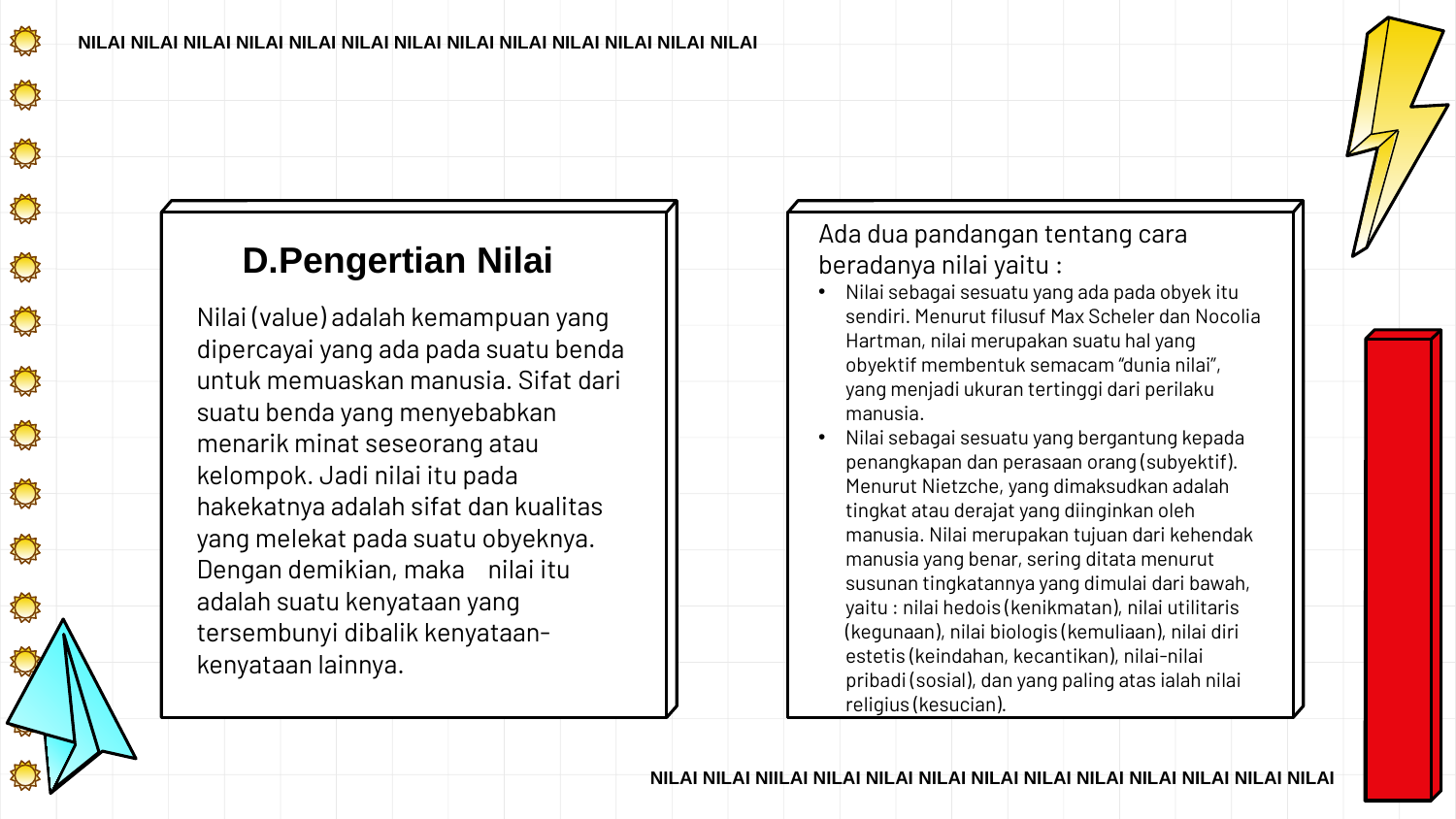

NILAI NILAI NILAI NILAI NILAI NILAI NILAI NILAI NILAI NILAI NILAI NILAI NILAI

Ada dua pandangan tentang cara beradanya nilai yaitu :
Nilai sebagai sesuatu yang ada pada obyek itu sendiri. Menurut filusuf Max Scheler dan Nocolia Hartman, nilai merupakan suatu hal yang obyektif membentuk semacam “dunia nilai”, yang menjadi ukuran tertinggi dari perilaku manusia.
Nilai sebagai sesuatu yang bergantung kepada penangkapan dan perasaan orang (subyektif). Menurut Nietzche, yang dimaksudkan adalah tingkat atau derajat yang diinginkan oleh manusia. Nilai merupakan tujuan dari kehendak manusia yang benar, sering ditata menurut susunan tingkatannya yang dimulai dari bawah, yaitu : nilai hedois (kenikmatan), nilai utilitaris (kegunaan), nilai biologis (kemuliaan), nilai diri estetis (keindahan, kecantikan), nilai-nilai pribadi (sosial), dan yang paling atas ialah nilai religius (kesucian).

D.Pengertian Nilai
Nilai (value) adalah kemampuan yang dipercayai yang ada pada suatu benda untuk memuaskan manusia. Sifat dari suatu benda yang menyebabkan menarik minat seseorang atau kelompok. Jadi nilai itu pada hakekatnya adalah sifat dan kualitas yang melekat pada suatu obyeknya. Dengan demikian, maka 	nilai itu adalah suatu kenyataan yang tersembunyi dibalik kenyataan-kenyataan lainnya.

NILAI NILAI NIILAI NILAI NILAI NILAI NILAI NILAI NILAI NILAI NILAI NILAI NILAI